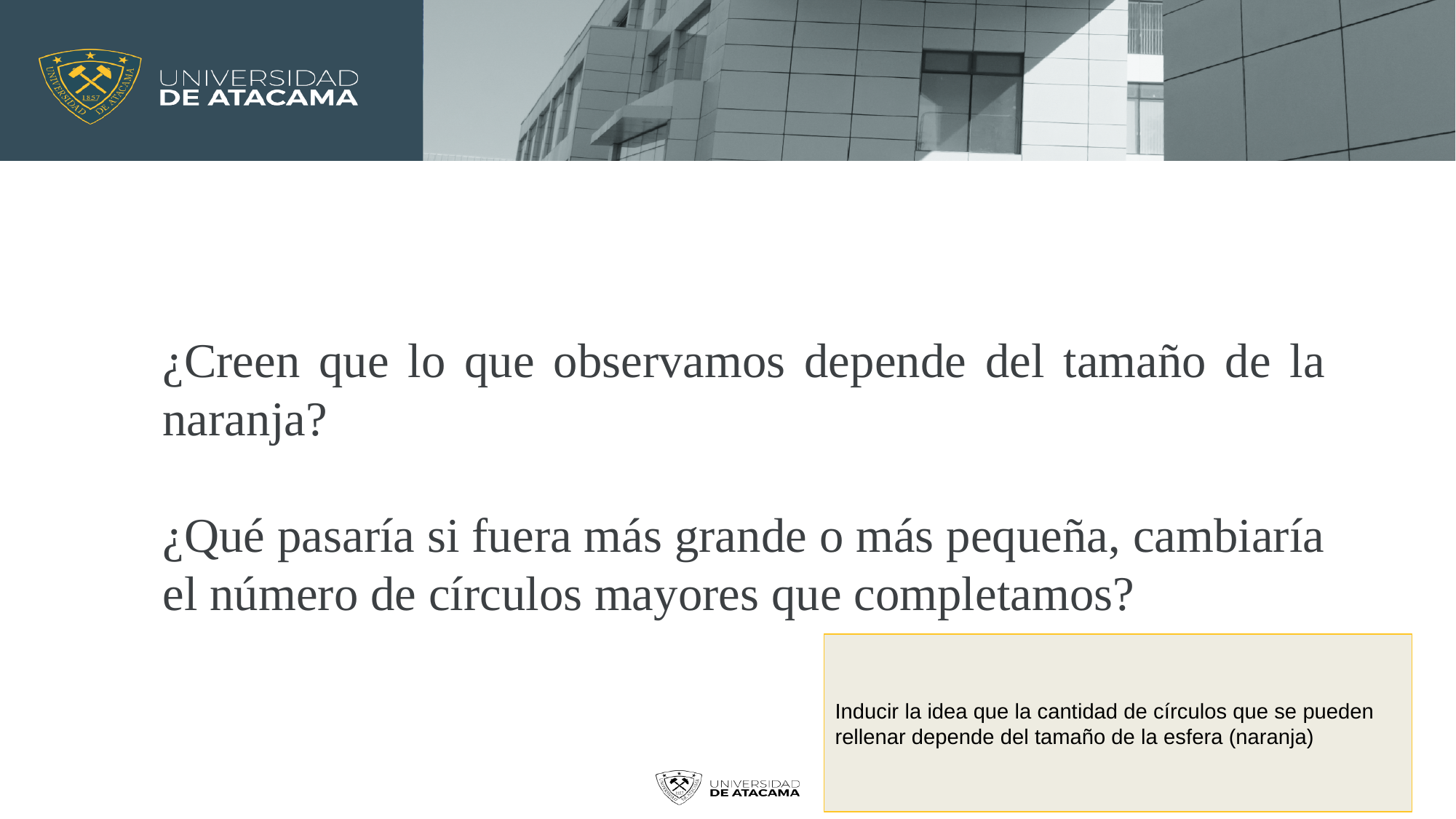

¿Creen que lo que observamos depende del tamaño de la naranja?

¿Qué pasaría si fuera más grande o más pequeña, cambiaría el número de círculos mayores que completamos?
Inducir la idea que la cantidad de círculos que se pueden rellenar depende del tamaño de la esfera (naranja)